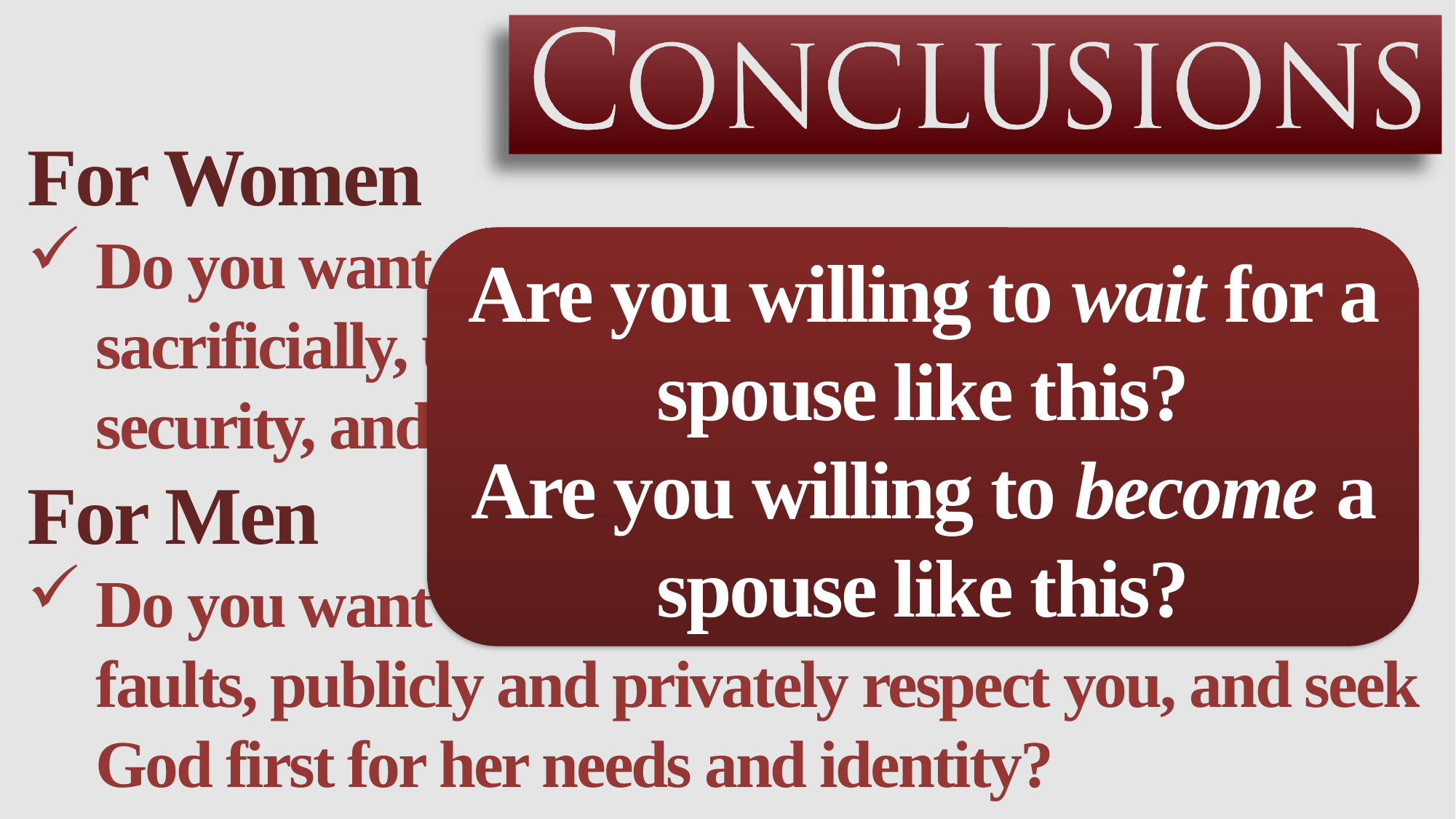

For Women
Do you want a husband who loves you sacrificially, understands you deeply, provides security, and honors you as ultimately precious?
For Men
Do you want a wife who will love you despite your faults, publicly and privately respect you, and seek God first for her needs and identity?
Are you willing to wait for a spouse like this?
Are you willing to become a spouse like this?